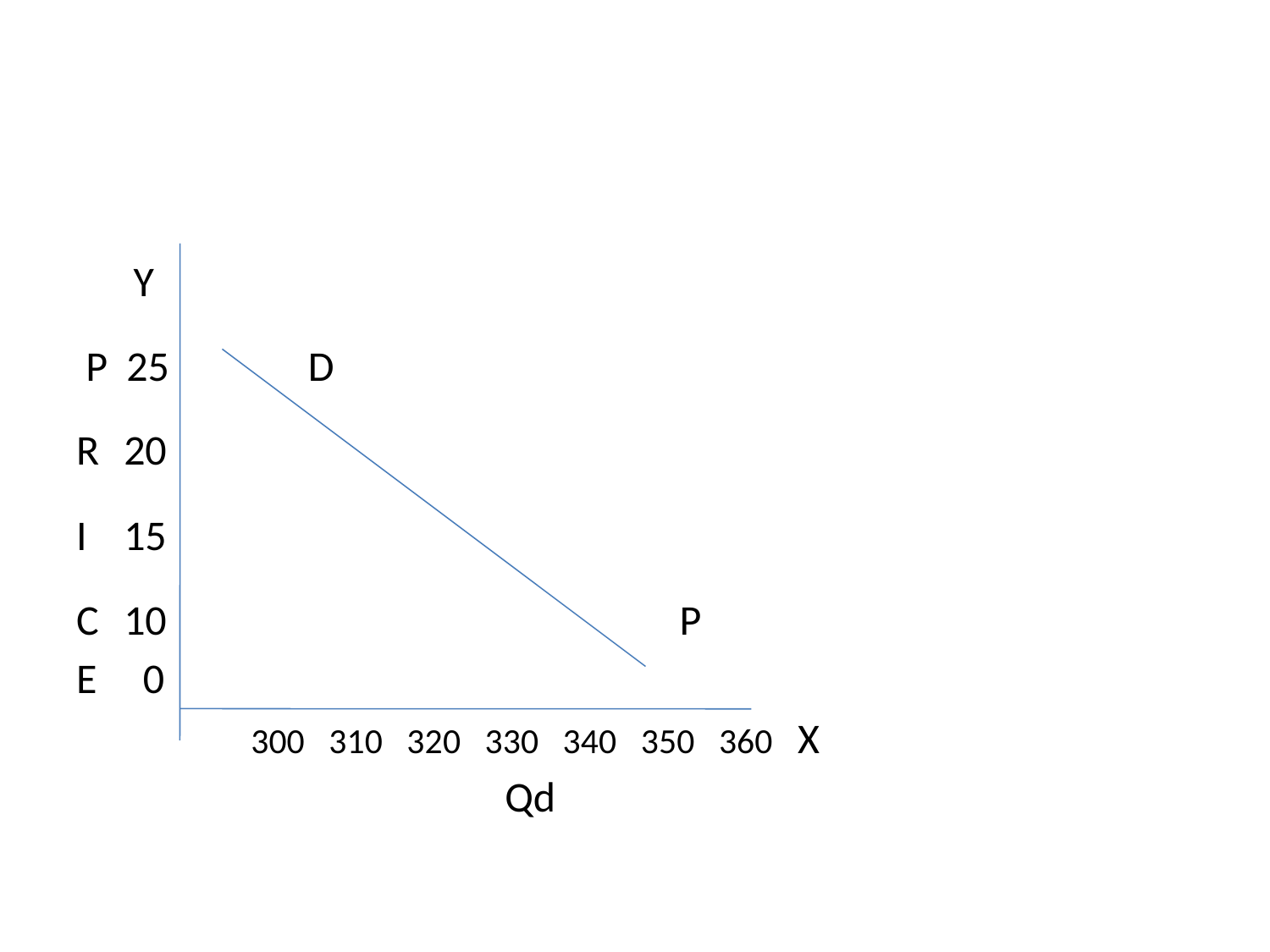

Y
 P  25	      D
R	20
I	15
C	10				     P
E	  0
		300   310   320   330   340   350   360   X
				Qd